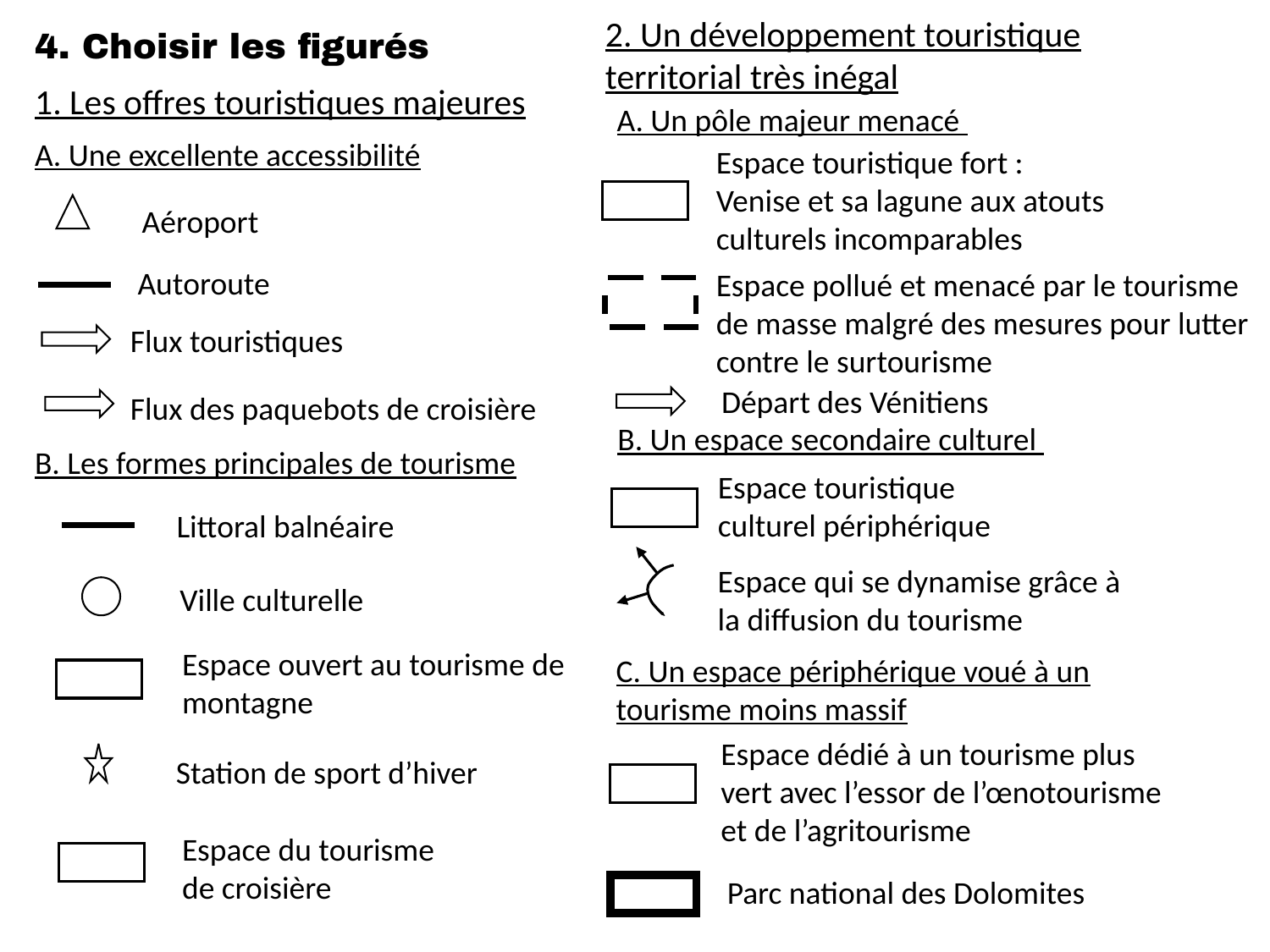

2. Un développement touristique territorial très inégal
4. Choisir les figurés
1. Les offres touristiques majeures
A. Un pôle majeur menacé
A. Une excellente accessibilité
Espace touristique fort :
Venise et sa lagune aux atouts culturels incomparables

Aéroport
Autoroute
Espace pollué et menacé par le tourisme de masse malgré des mesures pour lutter contre le surtourisme

Flux touristiques

Départ des Vénitiens
Flux des paquebots de croisière

B. Un espace secondaire culturel
B. Les formes principales de tourisme
Espace touristique culturel périphérique

Littoral balnéaire
Espace qui se dynamise grâce à la diffusion du tourisme

Ville culturelle

Espace ouvert au tourisme de montagne
C. Un espace périphérique voué à un tourisme moins massif

Espace dédié à un tourisme plus vert avec l’essor de l’œnotourisme et de l’agritourisme

Station de sport d’hiver

Espace du tourisme de croisière

Parc national des Dolomites